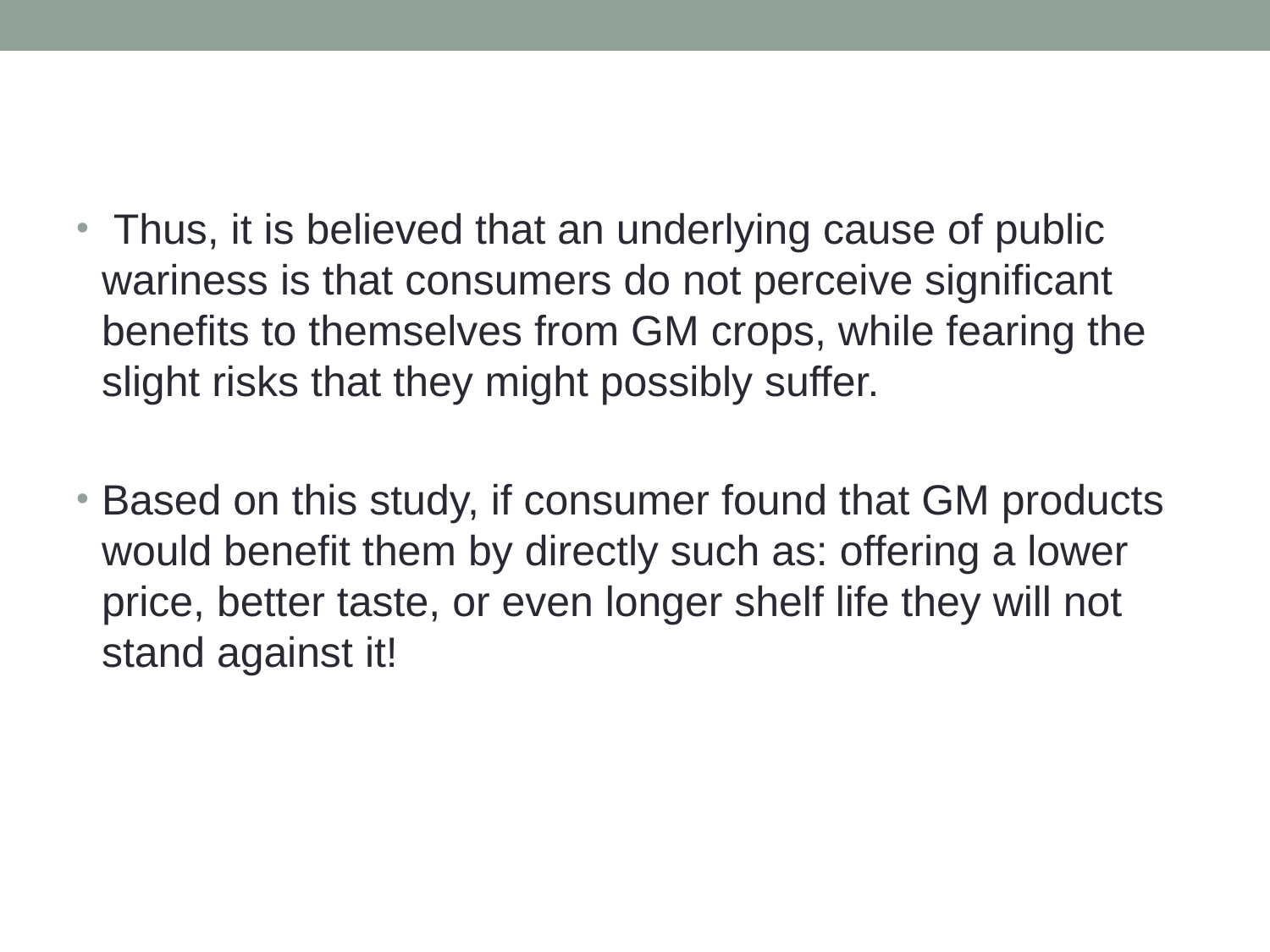

Thus, it is believed that an underlying cause of public wariness is that consumers do not perceive signiﬁcant beneﬁts to themselves from GM crops, while fearing the slight risks that they might possibly suffer.

Based on this study, if consumer found that GM products would benefit them by directly such as: offering a lower price, better taste, or even longer shelf life they will not stand against it!